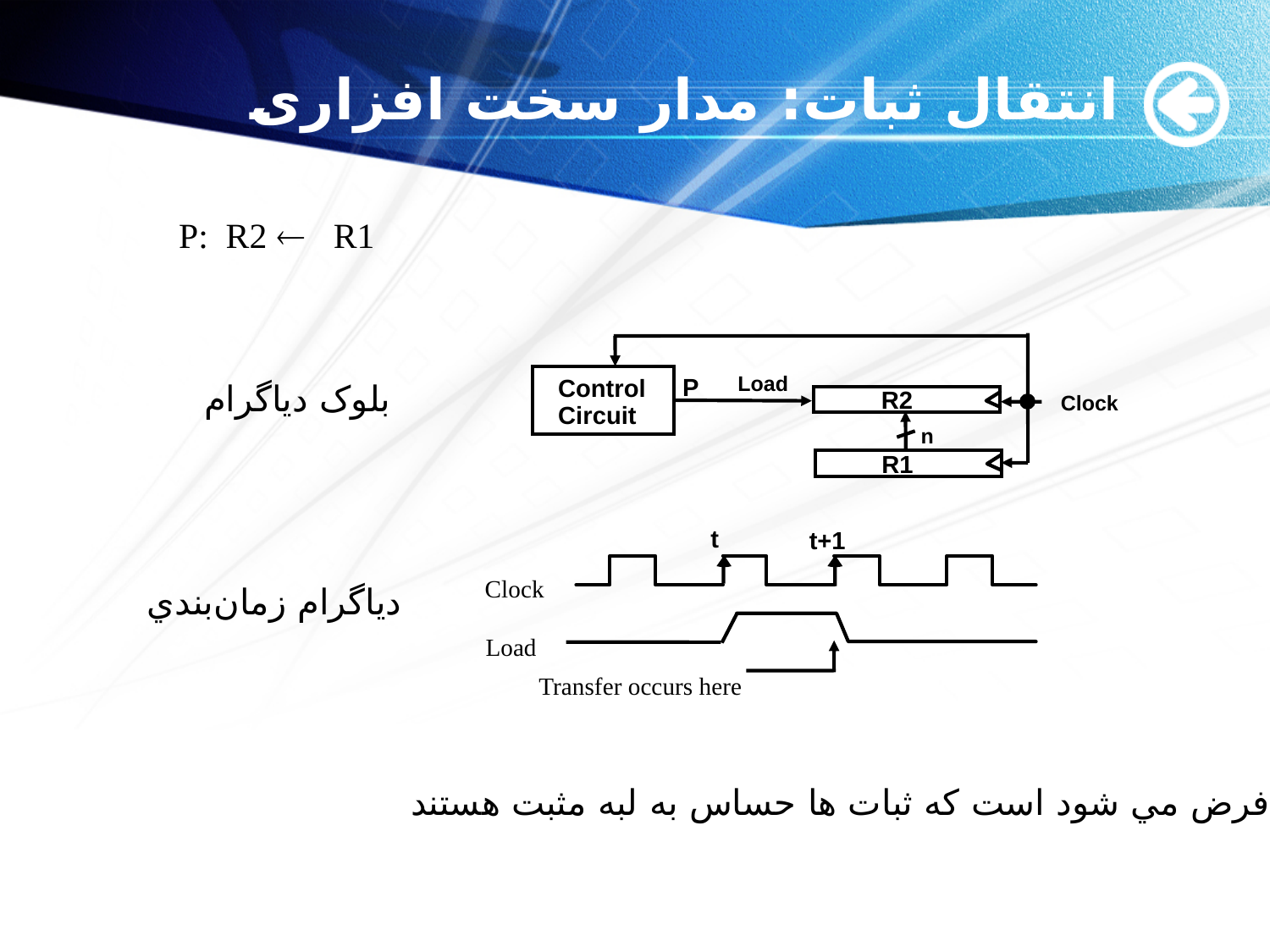

# انتقال ثبات: مدار سخت افزاری
P:  R2 ←  R1

Load
P
Control
Circuit

بلوک دياگرام
R2
Clock

n

R1

t
t+1

Clock
دياگرام زمان‌بندي

Load

Transfer occurs here

فرض مي شود است که ثبات ها حساس به لبه مثبت هستند